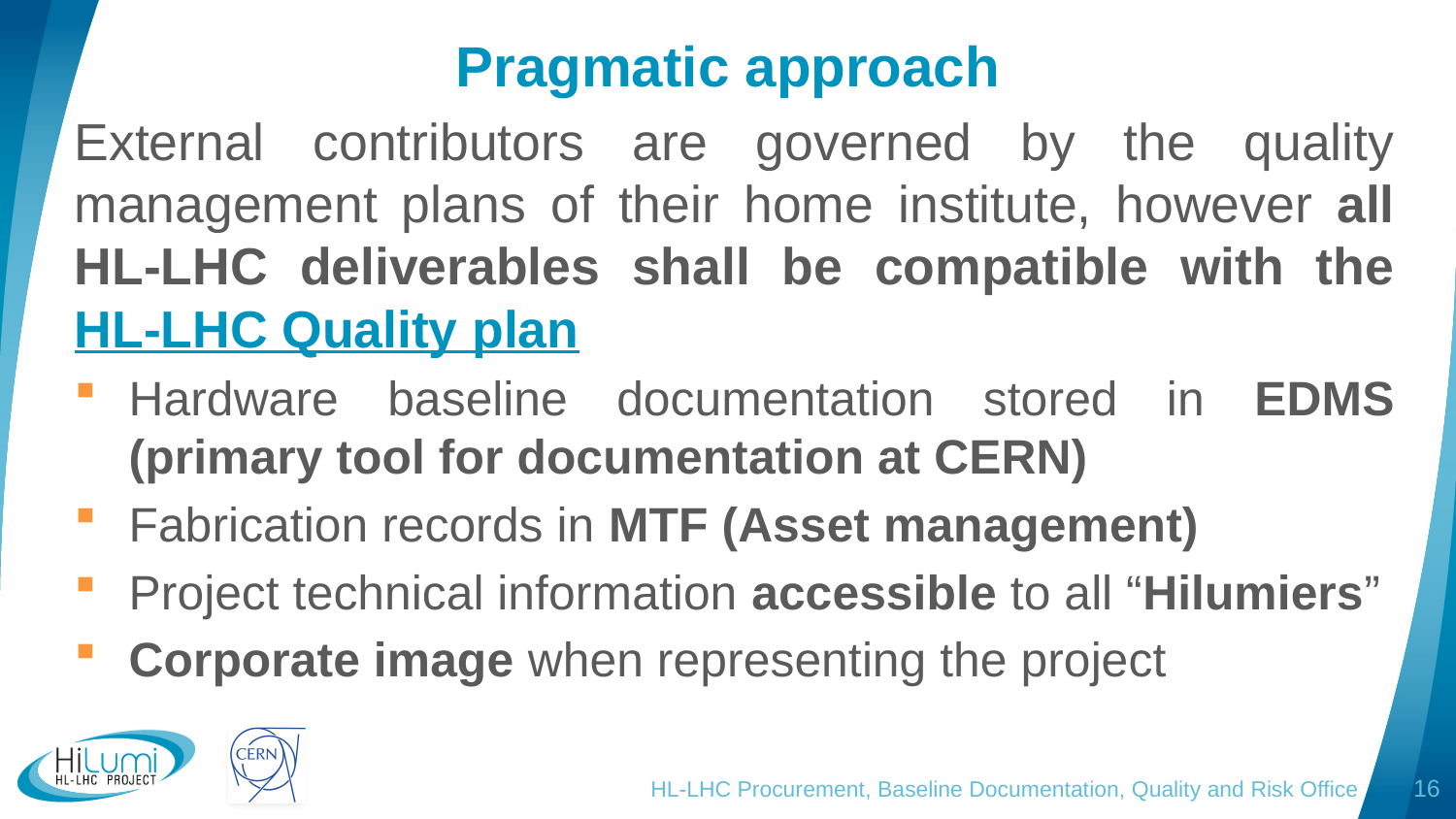

# Pragmatic approach
External contributors are governed by the quality management plans of their home institute, however all HL-LHC deliverables shall be compatible with the HL-LHC Quality plan
Hardware baseline documentation stored in EDMS (primary tool for documentation at CERN)
Fabrication records in MTF (Asset management)
Project technical information accessible to all “Hilumiers”
Corporate image when representing the project
HL-LHC Procurement, Baseline Documentation, Quality and Risk Office
16